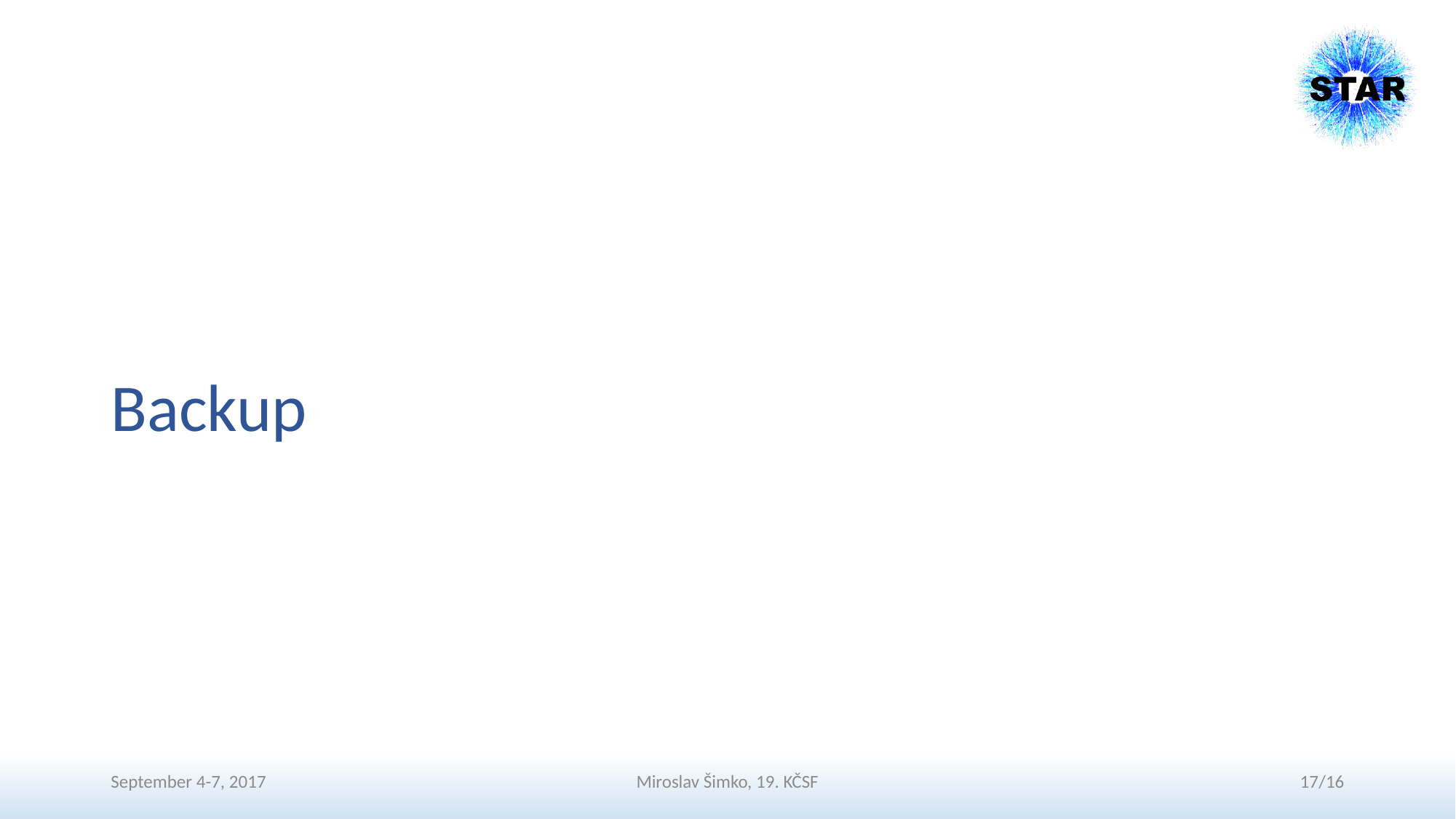

# Backup
September 4-7, 2017
Miroslav Šimko, 19. KČSF
17/16